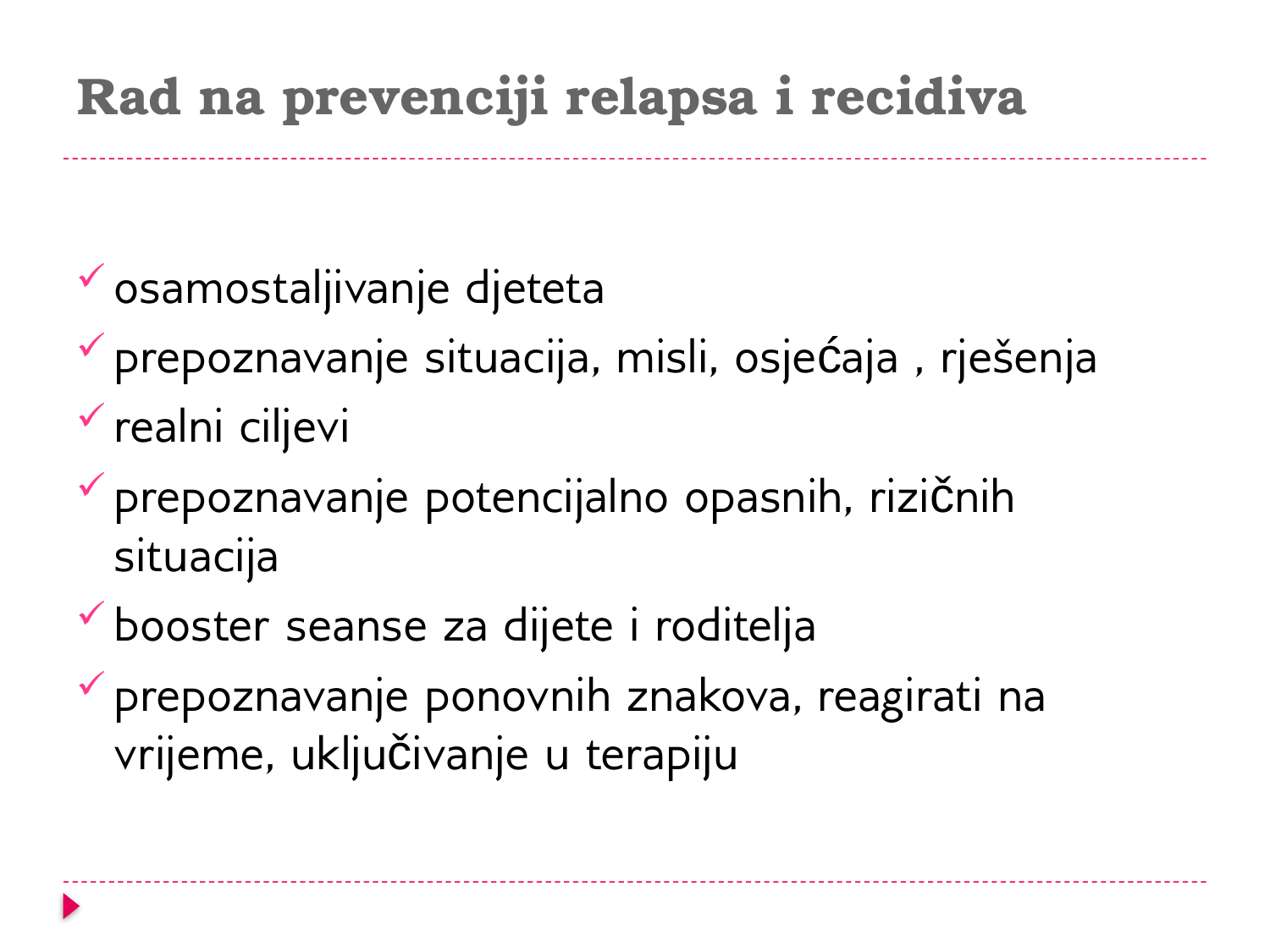

# Rad na prevenciji relapsa i recidiva

osamostaljivanje djeteta
prepoznavanje situacija, misli, osjećaja , rješenja
realni ciljevi
prepoznavanje potencijalno opasnih, rizičnih situacija
booster seanse za dijete i roditelja
prepoznavanje ponovnih znakova, reagirati na vrijeme, uključivanje u terapiju